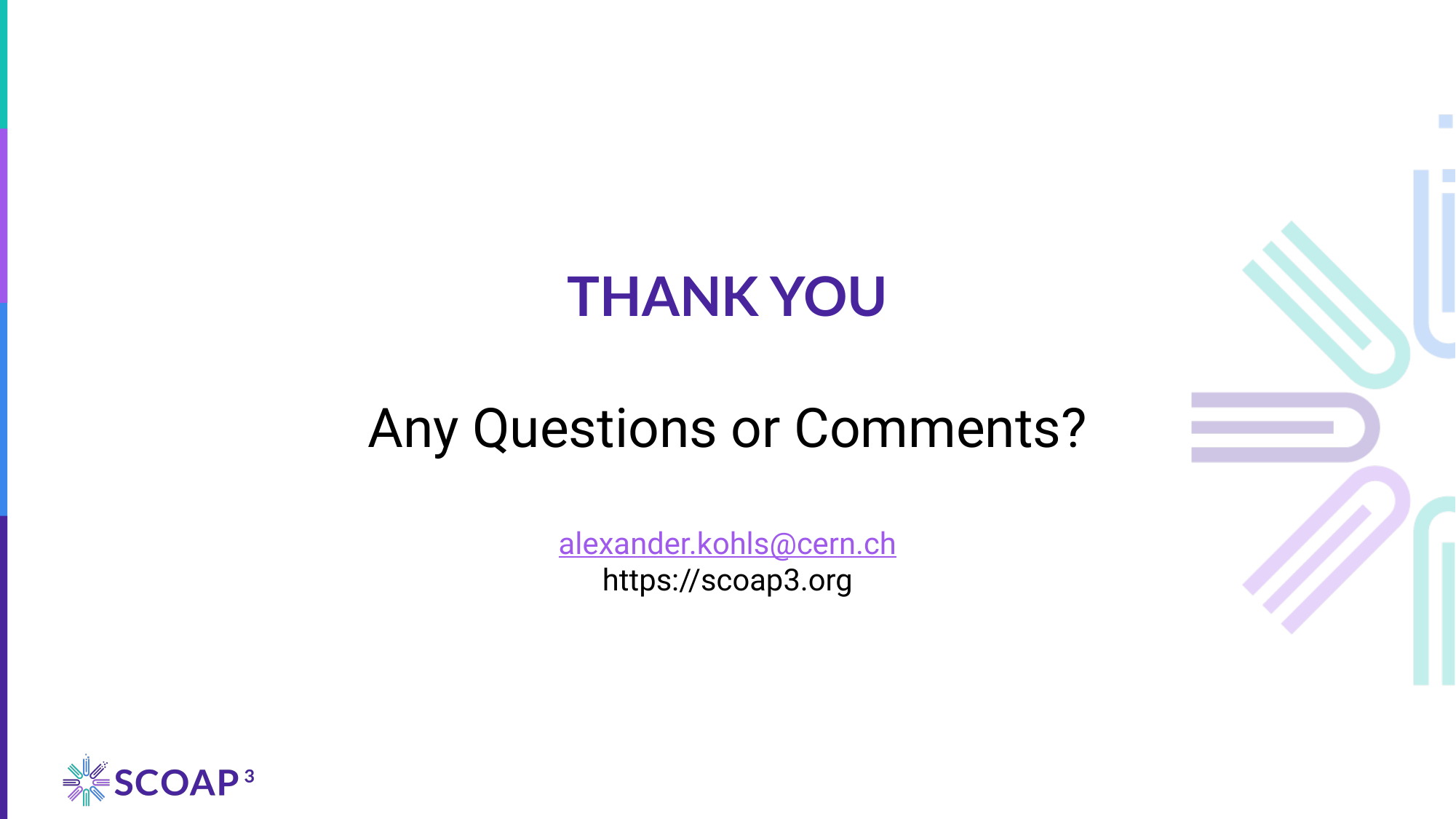

THANK YOU

Any Questions or Comments?

alexander.kohls@cern.ch
https://scoap3.org